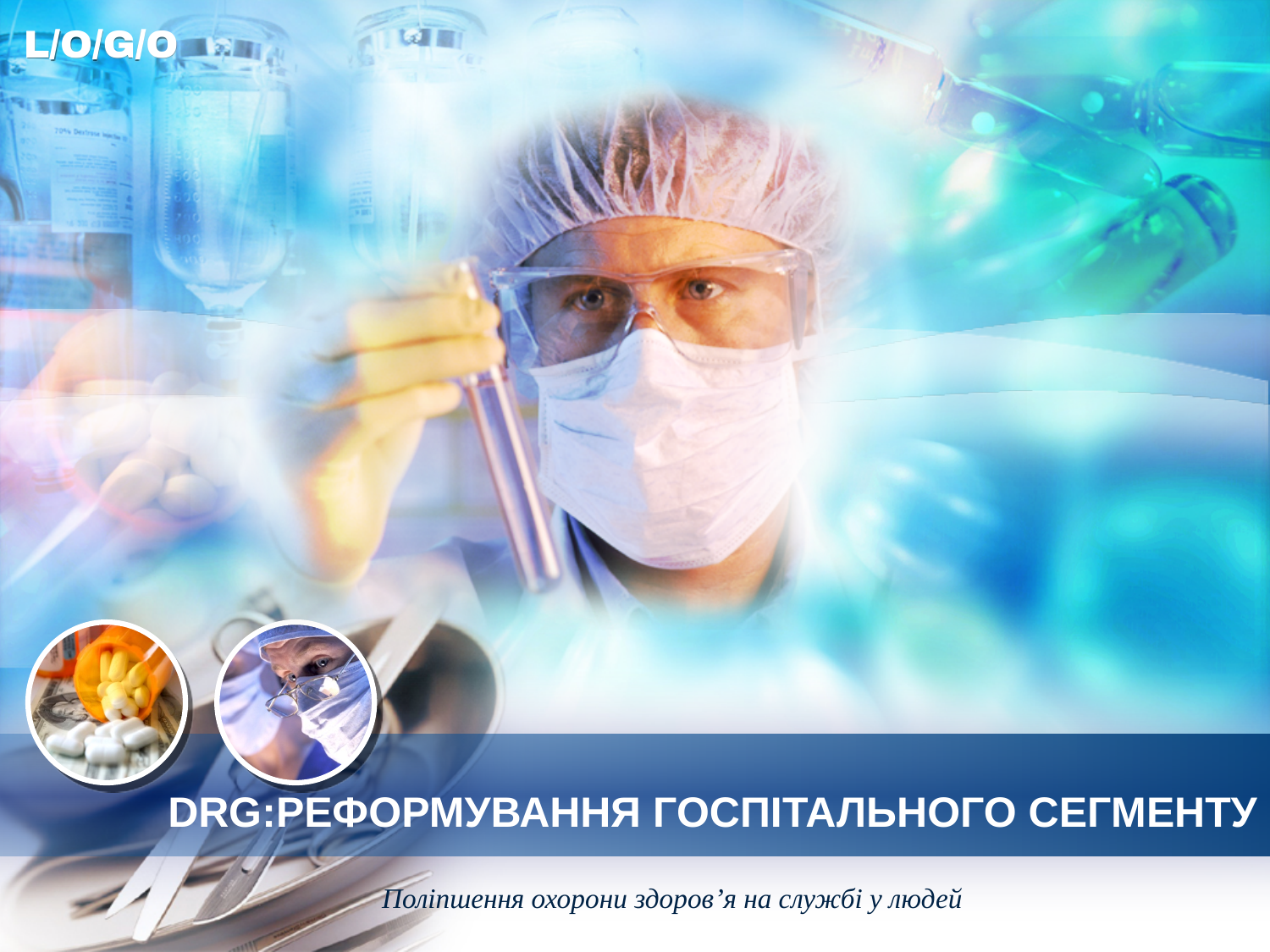

# DRG:РЕФОРМУВАННЯ ГОСПІТАЛЬНОГО СЕГМЕНТУ
Поліпшення охорони здоров’я на службі у людей